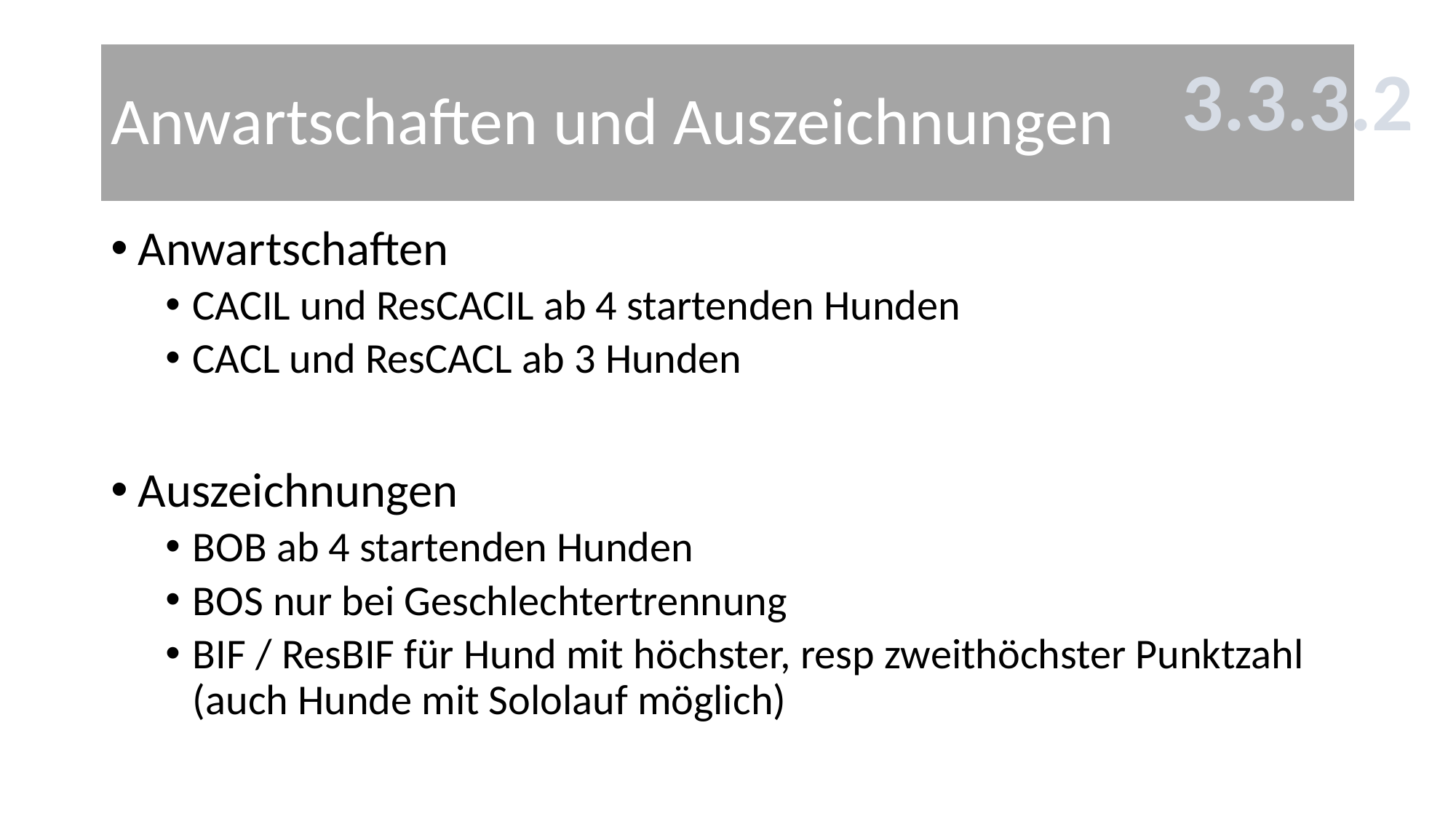

# Anwartschaften und Auszeichnungen
3.3.3.2
Anwartschaften
CACIL und ResCACIL ab 4 startenden Hunden
CACL und ResCACL ab 3 Hunden

Auszeichnungen
BOB ab 4 startenden Hunden
BOS nur bei Geschlechtertrennung
BIF / ResBIF für Hund mit höchster, resp zweithöchster Punktzahl (auch Hunde mit Sololauf möglich)